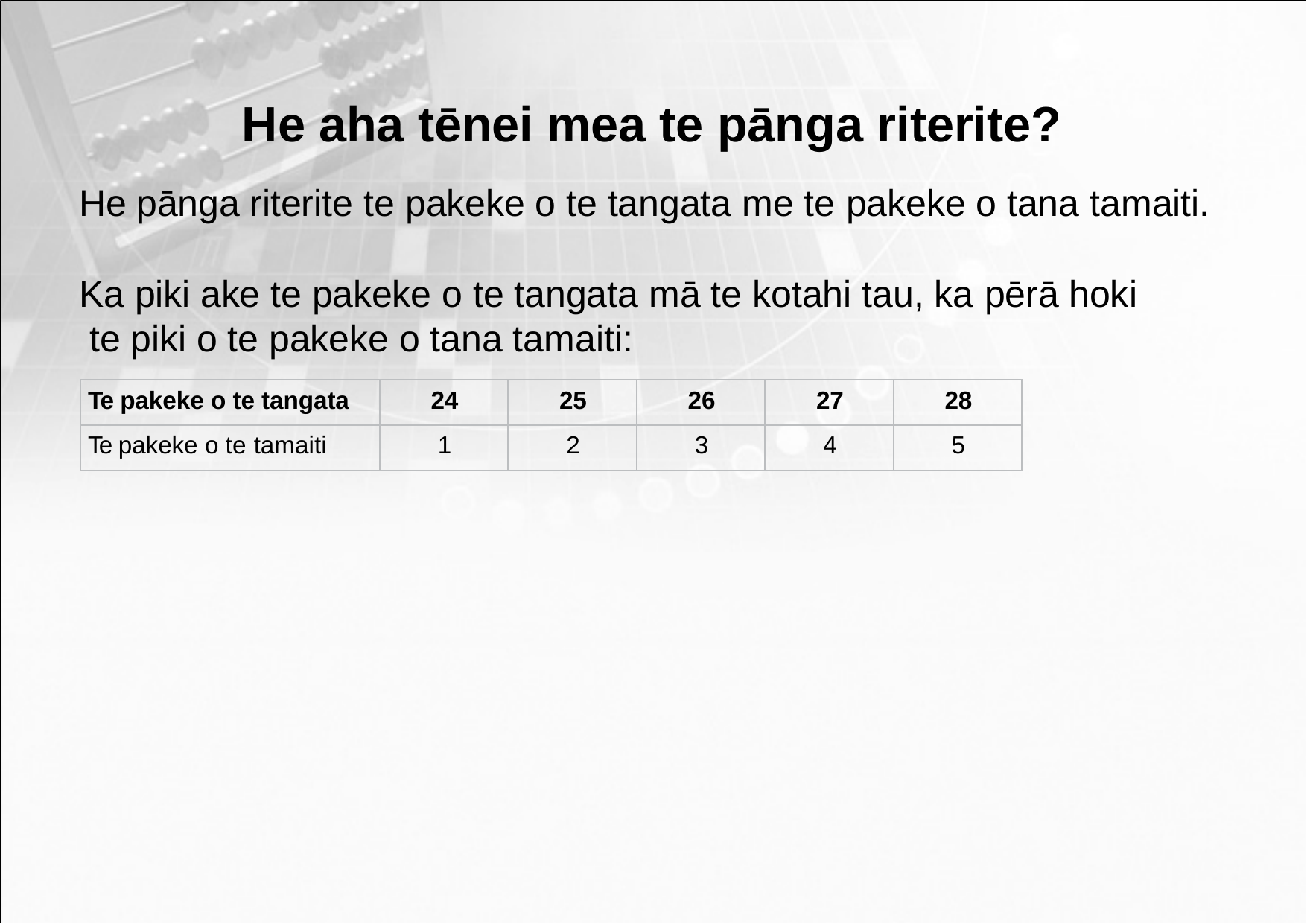

# He aha tēnei mea te pānga riterite?
He pānga riterite te pakeke o te tangata me te pakeke o tana tamaiti.

Ka piki ake te pakeke o te tangata mā te kotahi tau, ka pērā hoki  te piki o te pakeke o tana tamaiti:
| Te pakeke o te tangata | 24 | 25 | 26 | 27 | 28 |
| --- | --- | --- | --- | --- | --- |
| Te pakeke o te tamaiti | 1 | 2 | 3 | 4 | 5 |